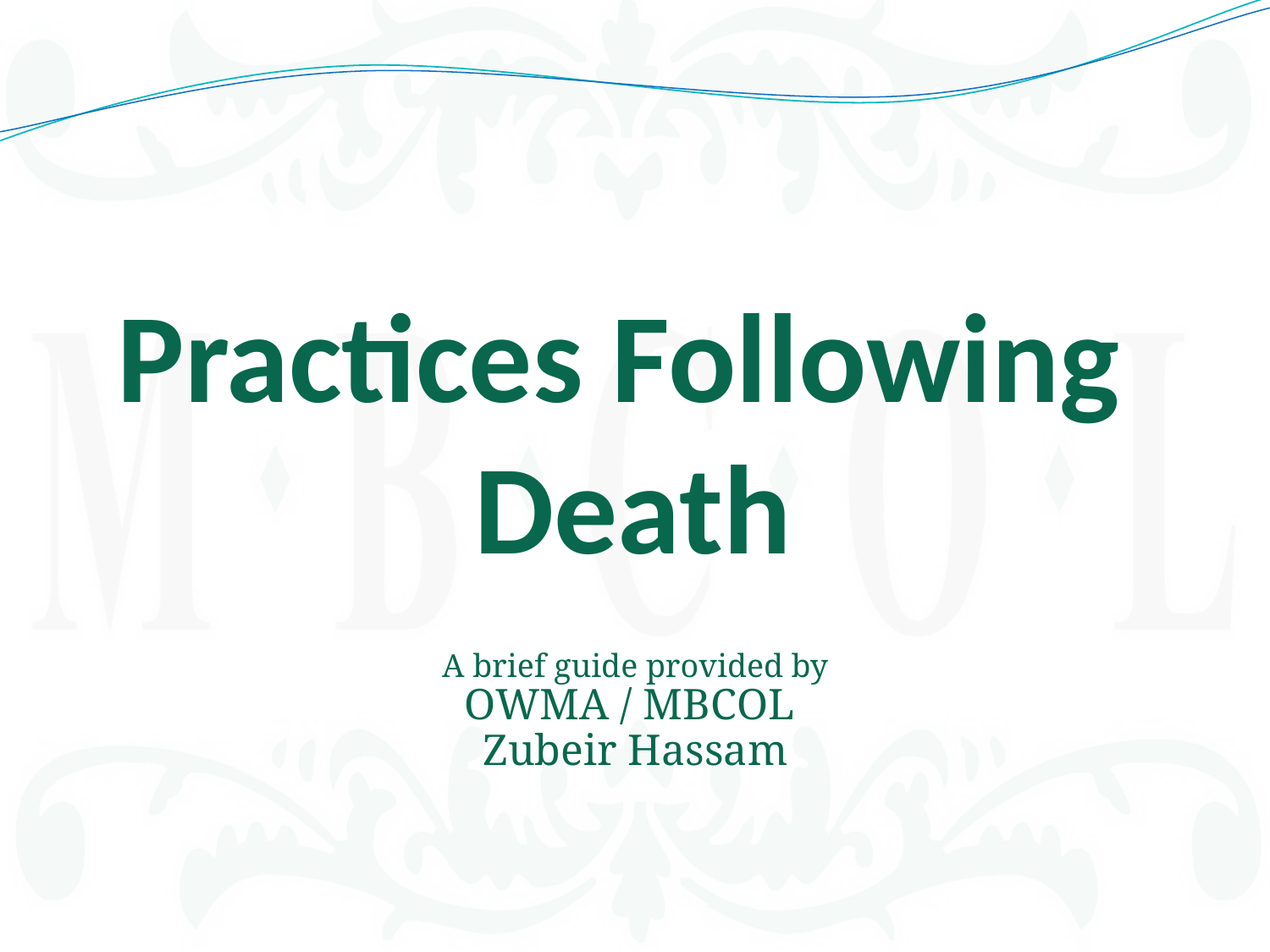

Practices Following
Death

A brief guide provided by
OWMA / MBCOL
Zubeir Hassam